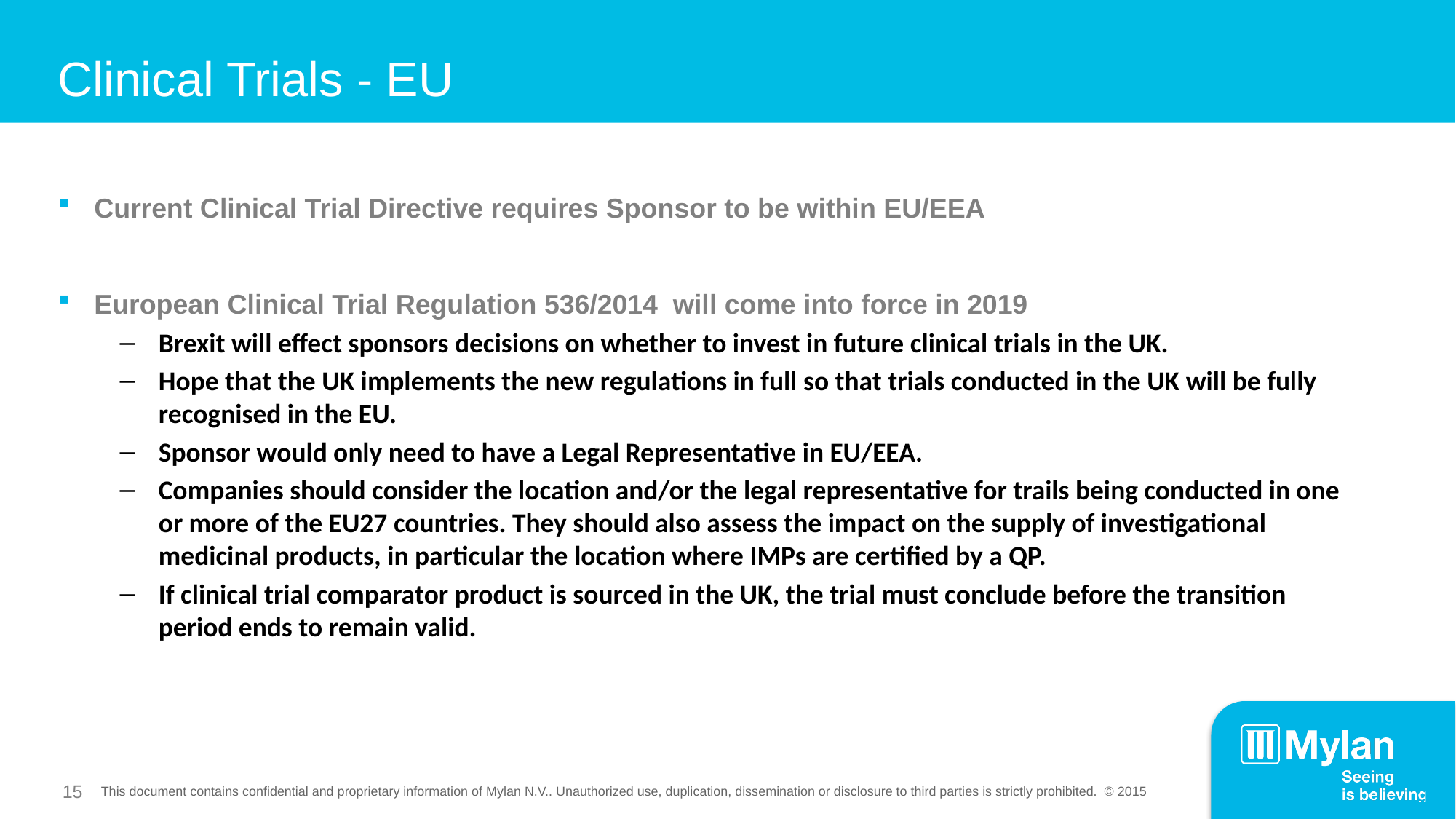

# Clinical Trials - EU

Current Clinical Trial Directive requires Sponsor to be within EU/EEA

European Clinical Trial Regulation 536/2014  will come into force in 2019
Brexit will effect sponsors decisions on whether to invest in future clinical trials in the UK.
Hope that the UK implements the new regulations in full so that trials conducted in the UK will be fully recognised in the EU.
Sponsor would only need to have a Legal Representative in EU/EEA.
Companies should consider the location and/or the legal representative for trails being conducted in one or more of the EU27 countries. They should also assess the impact on the supply of investigational medicinal products, in particular the location where IMPs are certified by a QP.
If clinical trial comparator product is sourced in the UK, the trial must conclude before the transition period ends to remain valid.